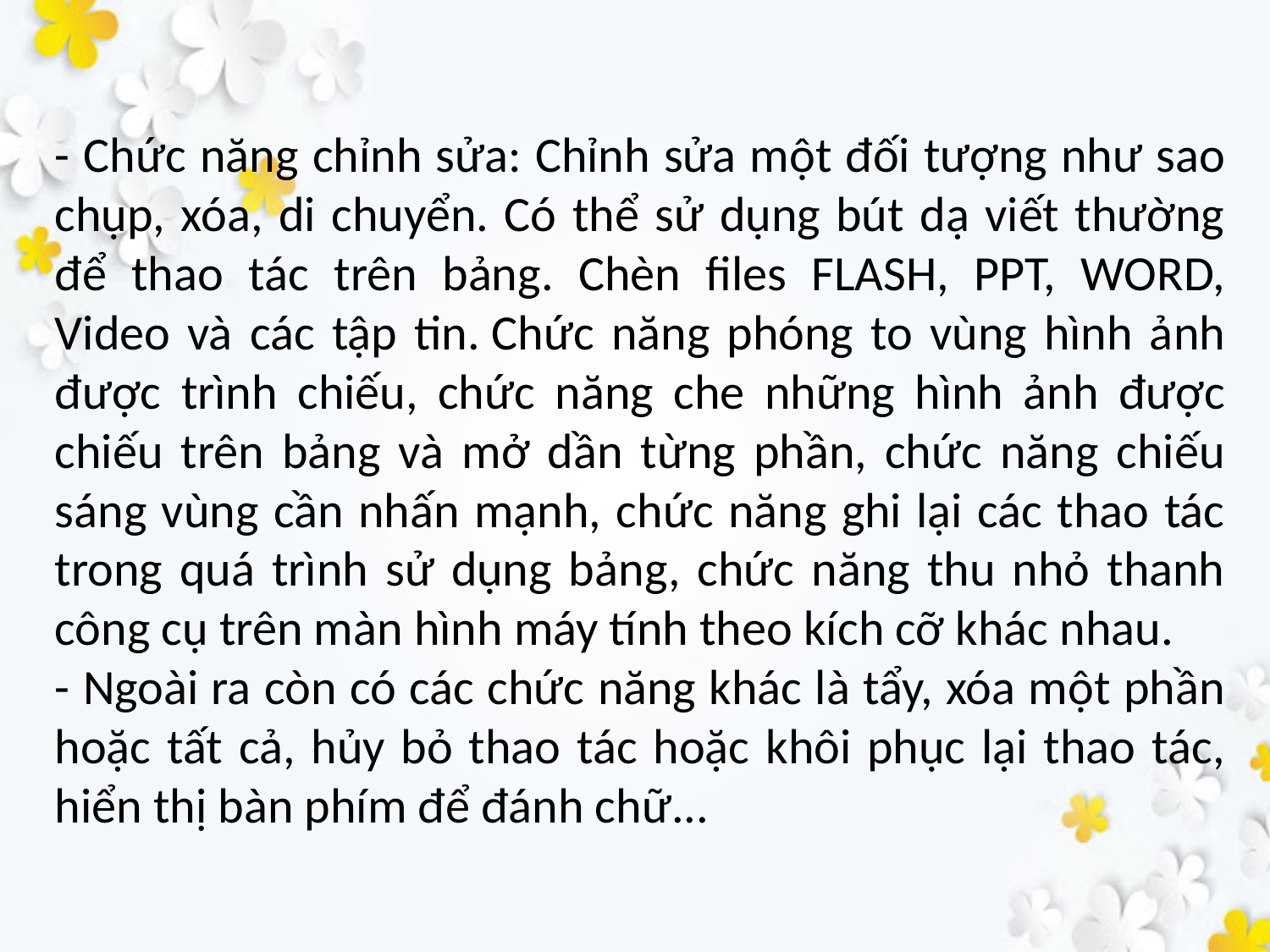

- Chức năng chỉnh sửa: Chỉnh sửa một đối tượng như sao chụp, xóa, di chuyển. Có thể sử dụng bút dạ viết thường để thao tác trên bảng. Chèn files FLASH, PPT, WORD, Video và các tập tin. Chức năng phóng to vùng hình ảnh được trình chiếu, chức năng che những hình ảnh được chiếu trên bảng và mở dần từng phần, chức năng chiếu sáng vùng cần nhấn mạnh, chức năng ghi lại các thao tác trong quá trình sử dụng bảng, chức năng thu nhỏ thanh công cụ trên màn hình máy tính theo kích cỡ khác nhau.
- Ngoài ra còn có các chức năng khác là tẩy, xóa một phần hoặc tất cả, hủy bỏ thao tác hoặc khôi phục lại thao tác, hiển thị bàn phím để đánh chữ...